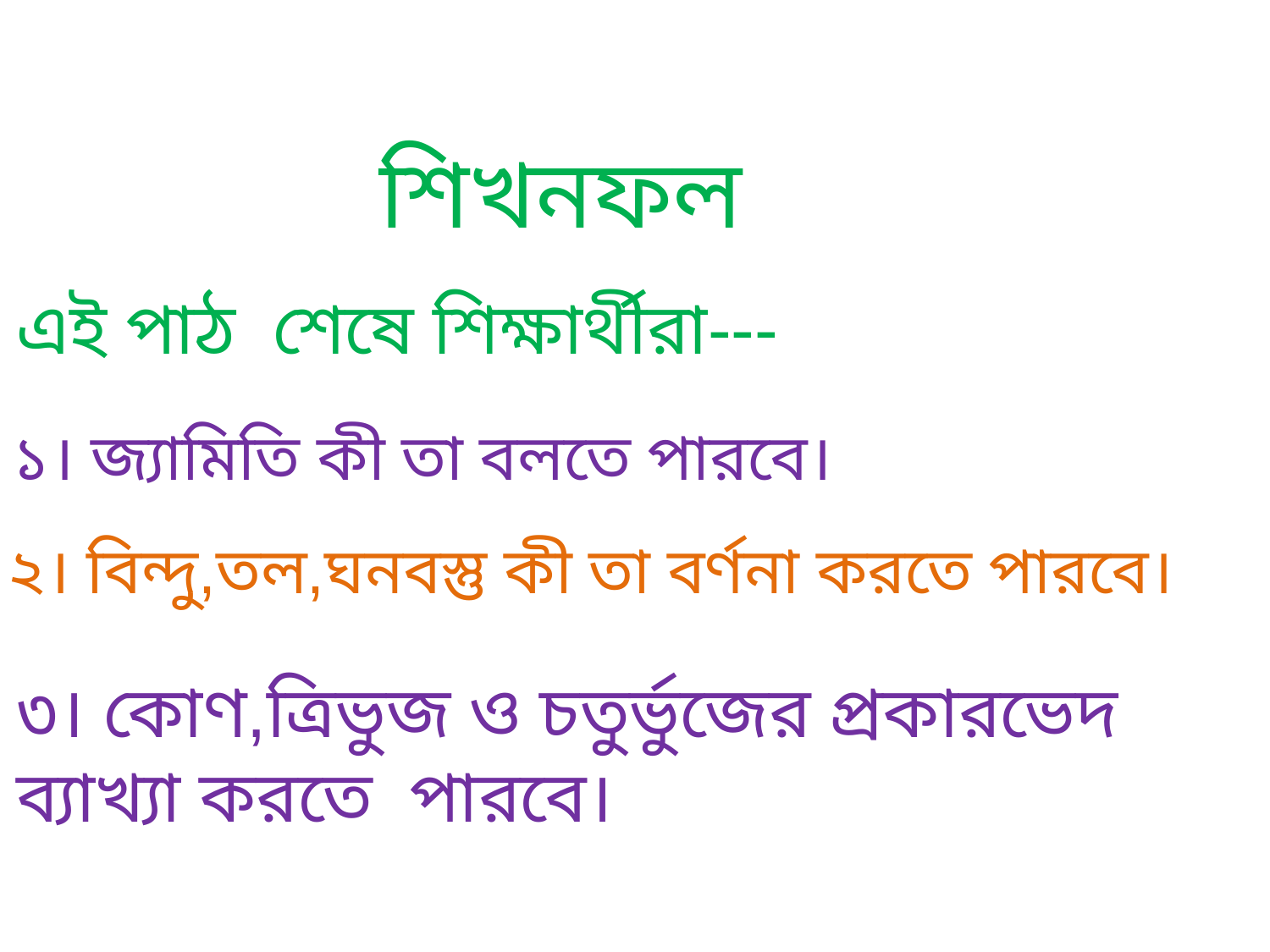

শিখনফল
এই পাঠ  শেষে শিক্ষার্থীরা---
১। জ্যামিতি কী তা বলতে পারবে।
২। বিন্দু,তল,ঘনবস্তু কী তা বর্ণনা করতে পারবে।
৩। কোণ,ত্রিভুজ ও চতুর্ভুজের প্রকারভেদ ব্যাখ্যা করতে  পারবে।